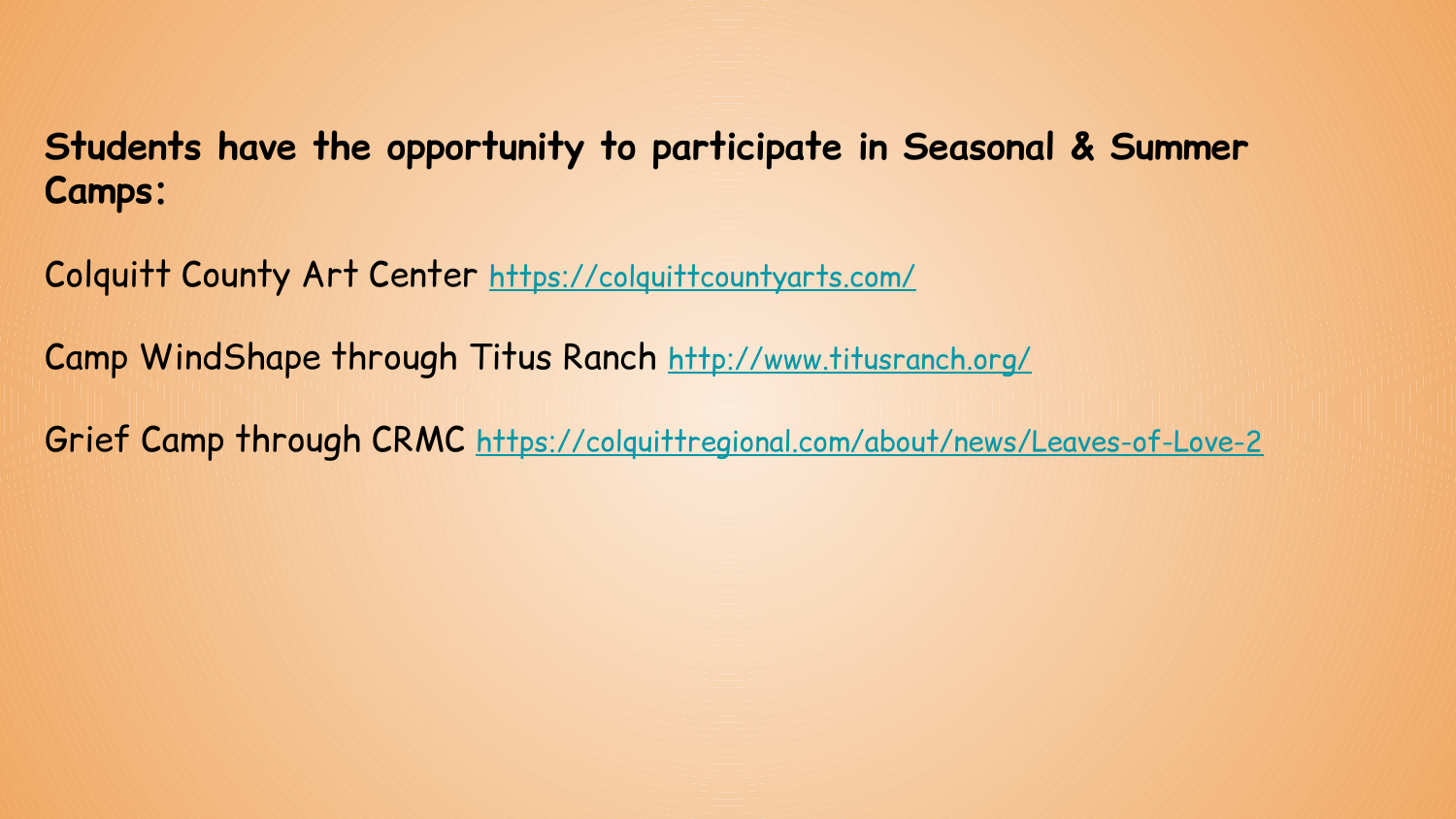

# Students have the opportunity to participate in Seasonal & Summer Camps:

Colquitt County Art Center https://colquittcountyarts.com/

Camp WindShape through Titus Ranch http://www.titusranch.org/

Grief Camp through CRMC https://colquittregional.com/about/news/Leaves-of-Love-2